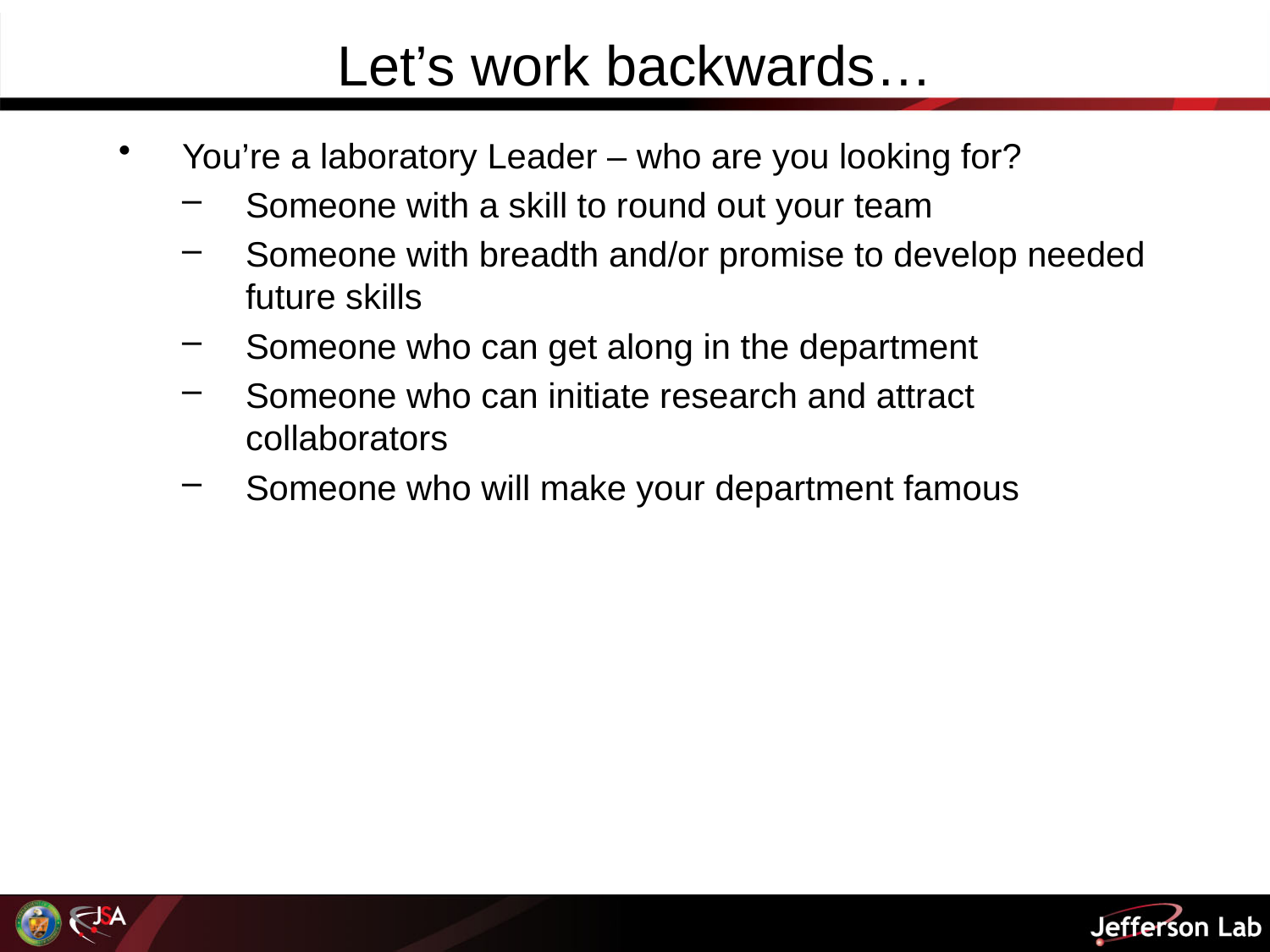

# Let’s work backwards…
You’re a laboratory Leader – who are you looking for?
Someone with a skill to round out your team
Someone with breadth and/or promise to develop needed future skills
Someone who can get along in the department
Someone who can initiate research and attract collaborators
Someone who will make your department famous